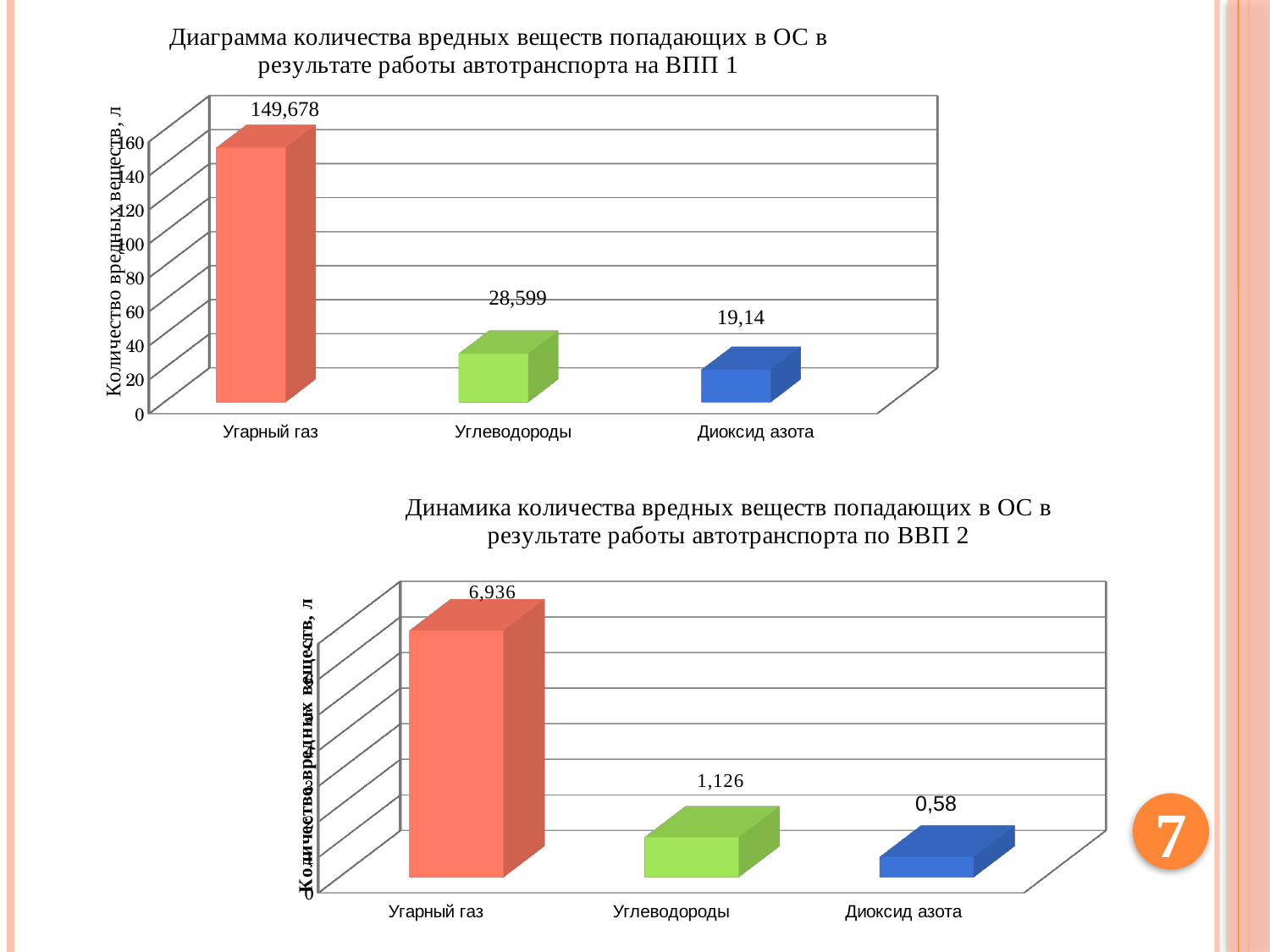

[unsupported chart]

149,678
28,599
19,14

[unsupported chart]

0,58
7